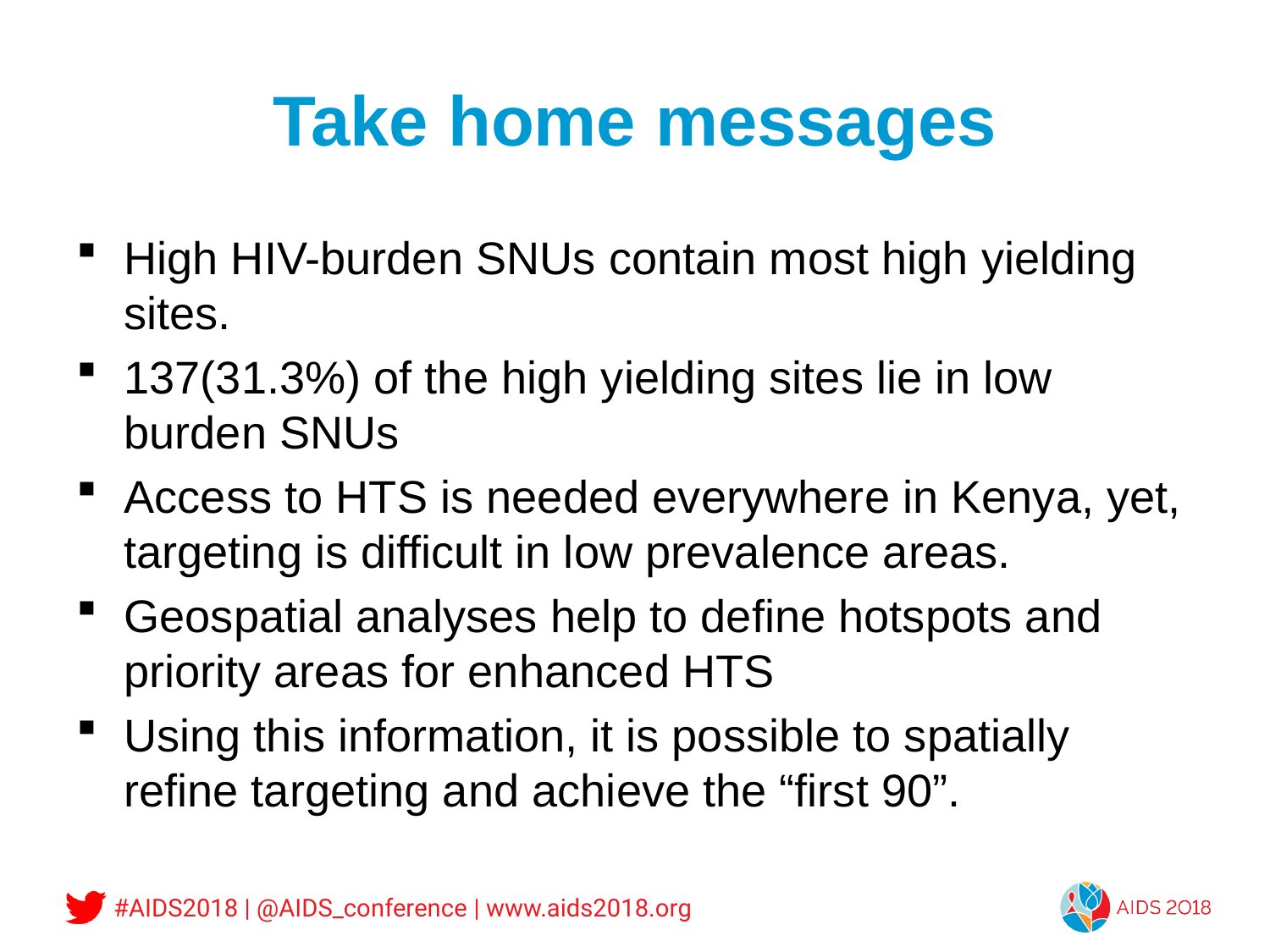

# Take home messages
High HIV-burden SNUs contain most high yielding sites.
137(31.3%) of the high yielding sites lie in low burden SNUs
Access to HTS is needed everywhere in Kenya, yet, targeting is difficult in low prevalence areas.
Geospatial analyses help to define hotspots and priority areas for enhanced HTS
Using this information, it is possible to spatially refine targeting and achieve the “first 90”.